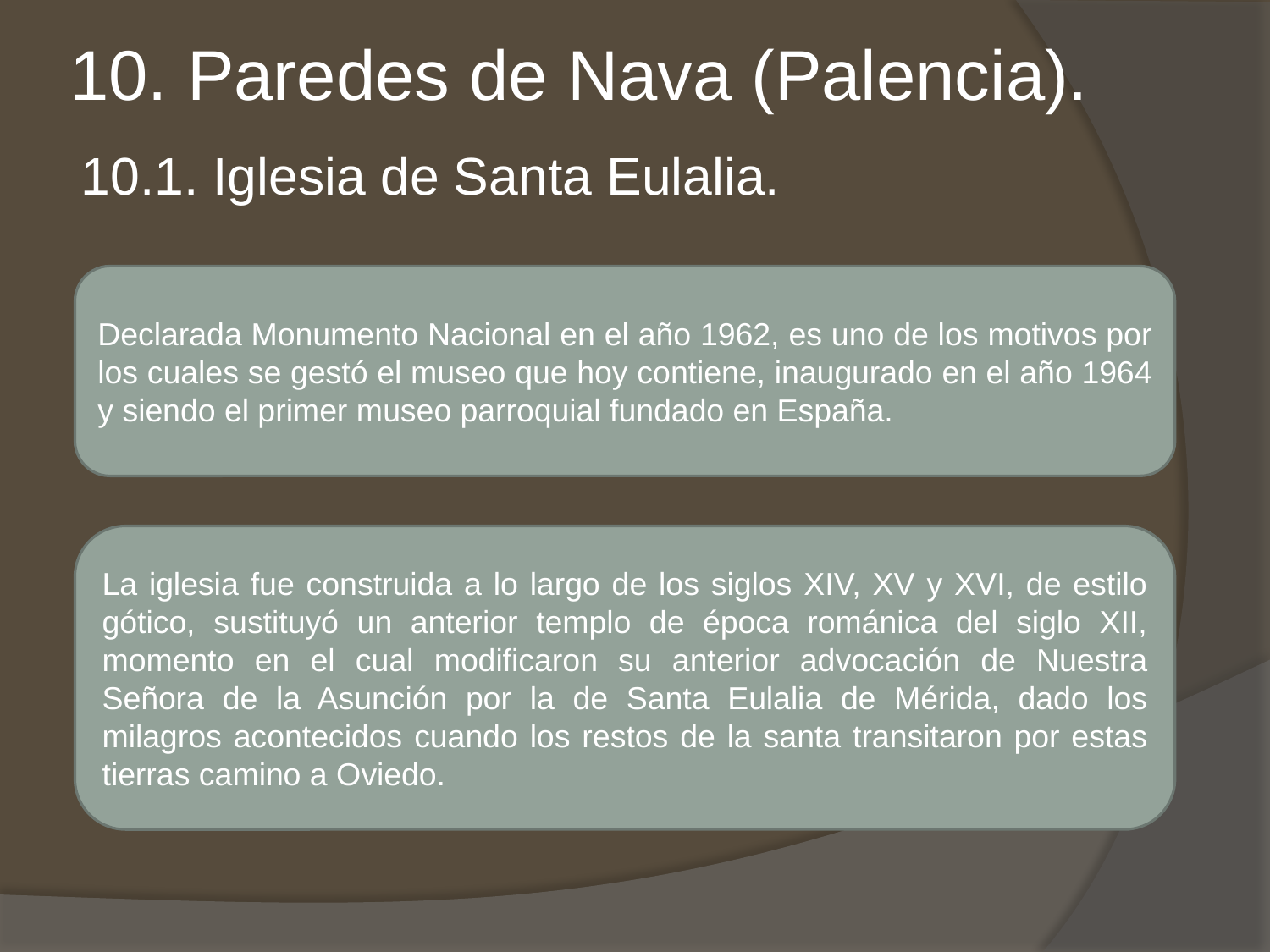

# 10. Paredes de Nava (Palencia).
10.1. Iglesia de Santa Eulalia.

Declarada Monumento Nacional en el año 1962, es uno de los motivos por los cuales se gestó el museo que hoy contiene, inaugurado en el año 1964 y siendo el primer museo parroquial fundado en España.
La iglesia fue construida a lo largo de los siglos XIV, XV y XVI, de estilo gótico, sustituyó un anterior templo de época románica del siglo XII, momento en el cual modificaron su anterior advocación de Nuestra Señora de la Asunción por la de Santa Eulalia de Mérida, dado los milagros acontecidos cuando los restos de la santa transitaron por estas tierras camino a Oviedo.